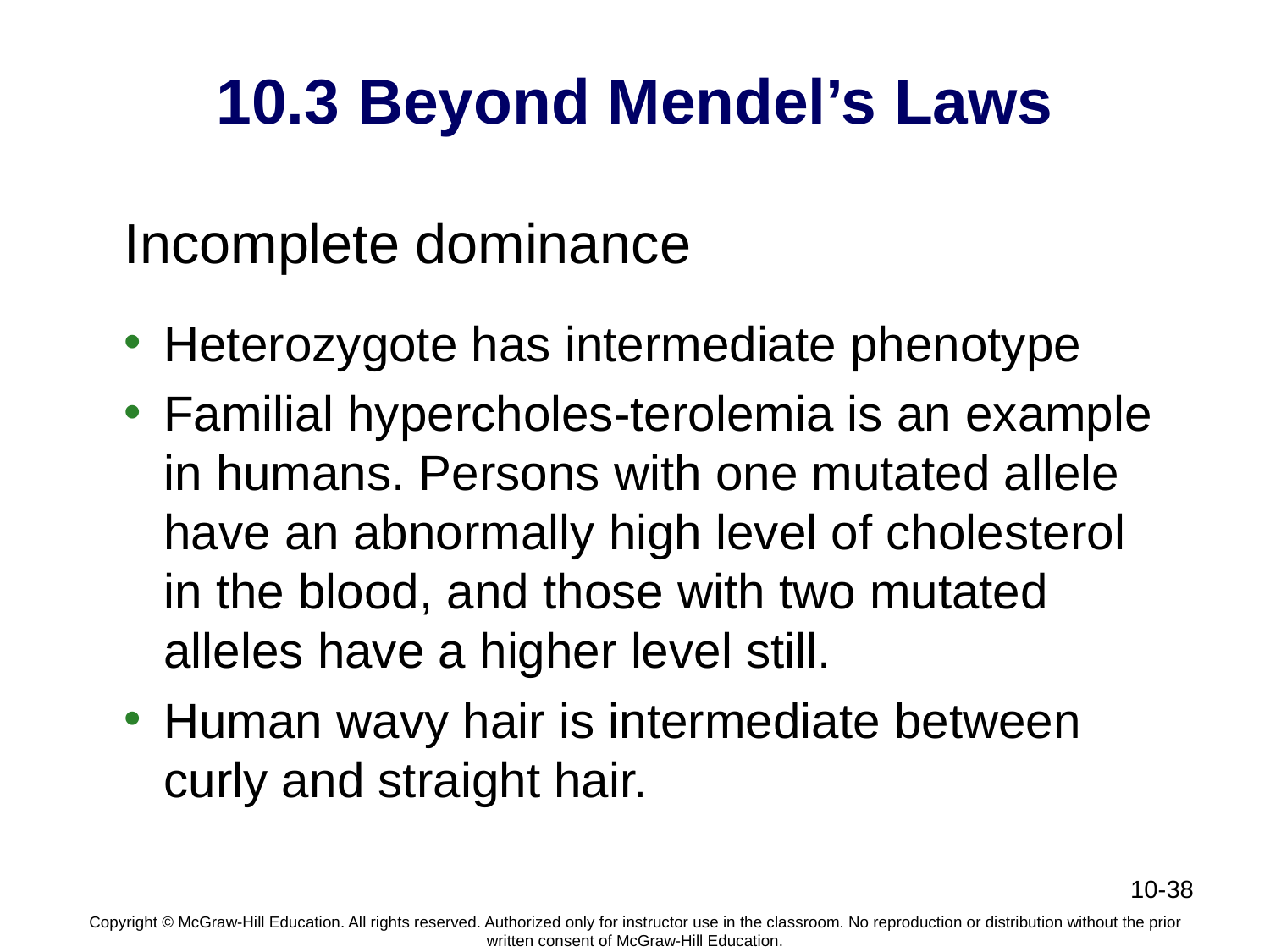

# 10.3 Beyond Mendel’s Laws
Incomplete dominance
Heterozygote has intermediate phenotype
Familial hypercholes-terolemia is an example in humans. Persons with one mutated allele have an abnormally high level of cholesterol in the blood, and those with two mutated alleles have a higher level still.
Human wavy hair is intermediate between curly and straight hair.